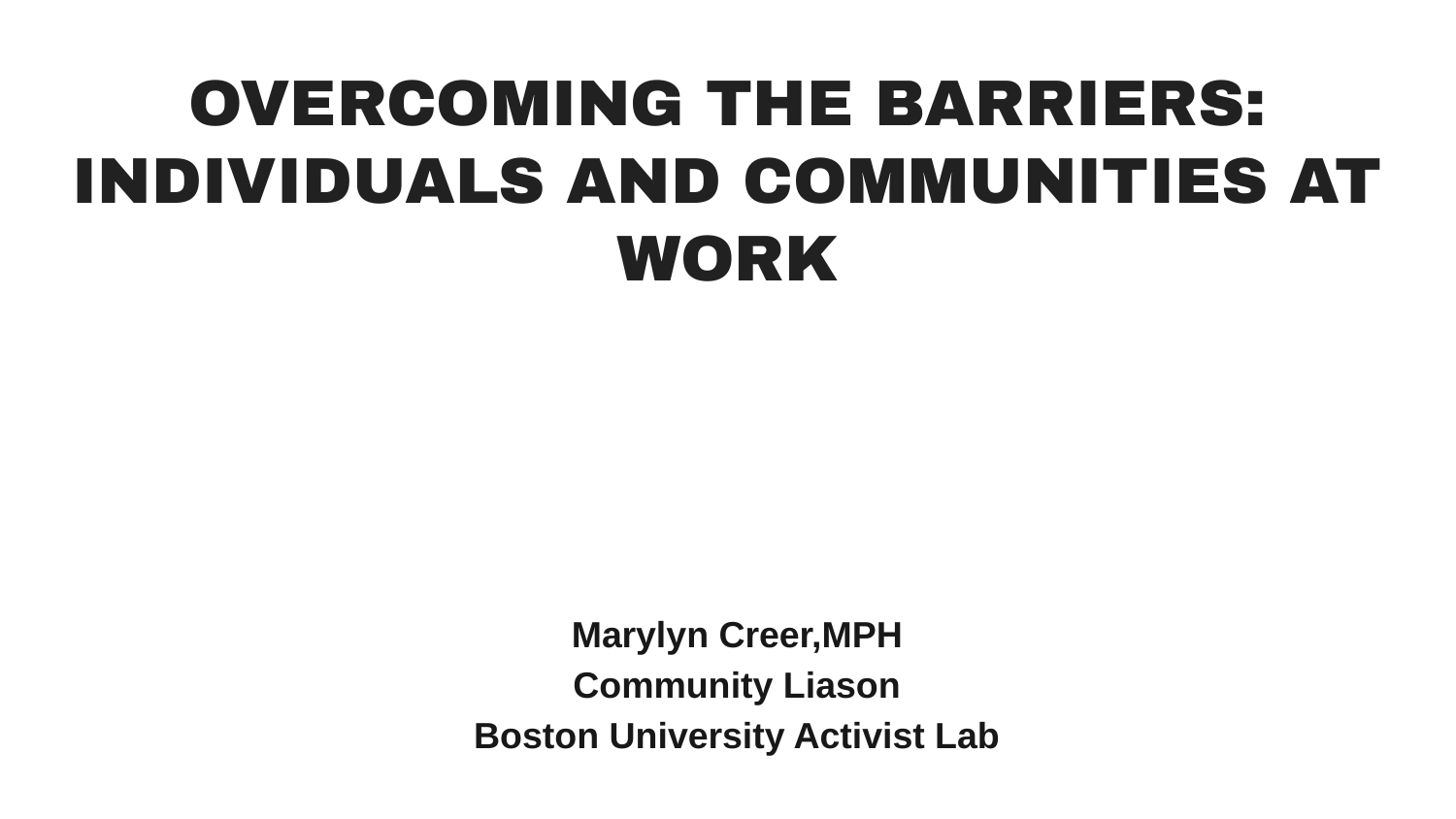

# OVERCOMING THE BARRIERS: INDIVIDUALS AND COMMUNITIES AT WORK

Marylyn Creer,MPH
Community Liason
Boston University Activist Lab